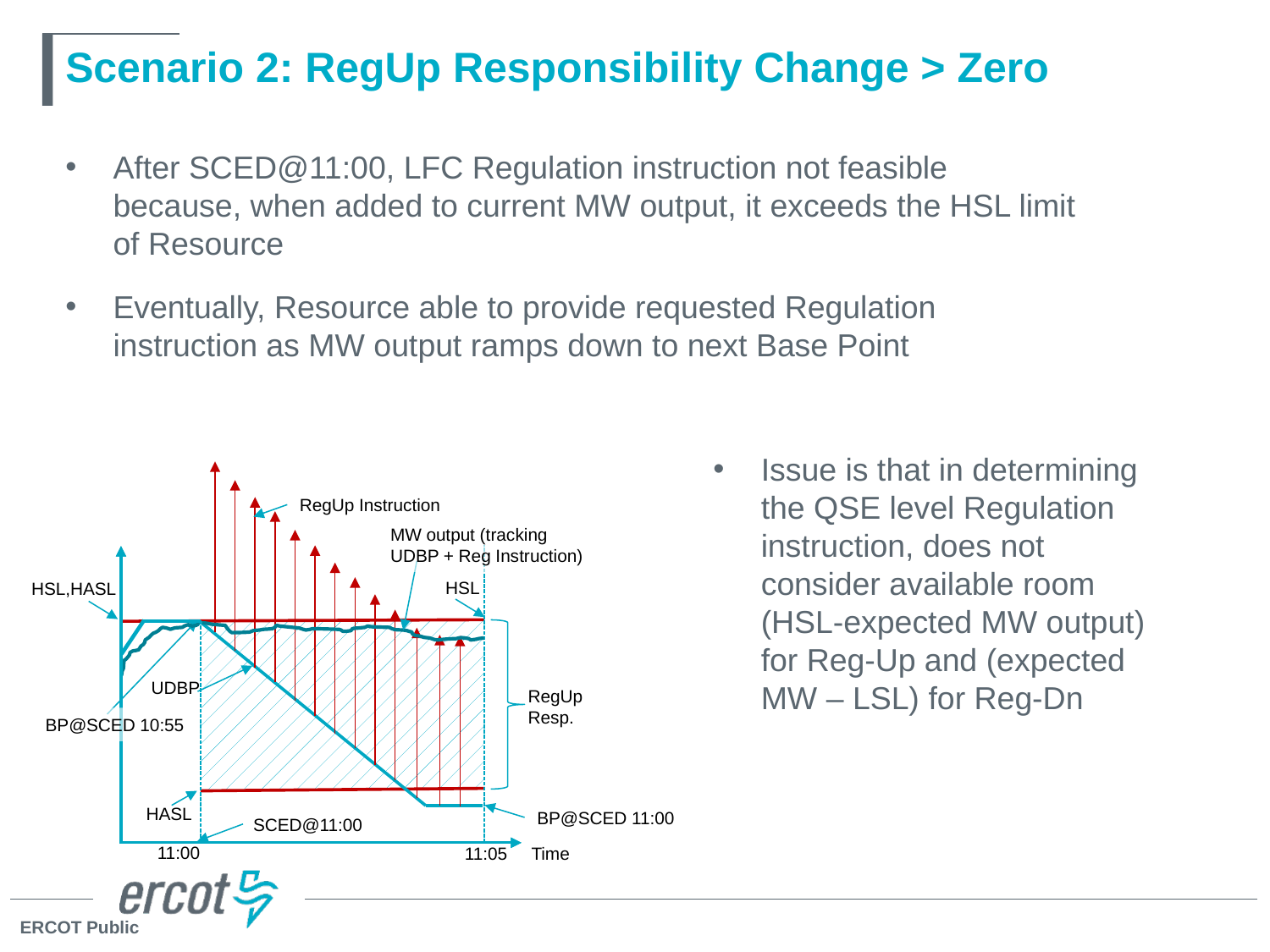

# Scenario 2: RegUp Responsibility Change > Zero
After SCED@11:00, LFC Regulation instruction not feasible because, when added to current MW output, it exceeds the HSL limit of Resource

Eventually, Resource able to provide requested Regulation instruction as MW output ramps down to next Base Point
Issue is that in determining the QSE level Regulation instruction, does not consider available room (HSL-expected MW output) for Reg-Up and (expected MW – LSL) for Reg-Dn

MW output (tracking UDBP + Reg Instruction)
HSL
HSL,HASL

UDBP
RegUp
Resp.
BP@SCED 10:55
HASL
BP@SCED 11:00
SCED@11:00
11:05
Time
11:00

HSL
HSL,HASL

UDBP

RegUp
Resp.
BP@SCED 10:55
HASL
Time
11:05
11:00

MW output (tracking UDBP + Reg Instruction)
HSL

RegUp
Resp.
BP@SCED 10:55
HASL
11:05
Time
11:00
HSL,HASL
UDBP

MW output (tracking UDBP + Reg Instruction)
HSL
HSL,HASL

UDBP

RegUp
Resp.
BP@SCED 10:55
HASL
BP@SCED 11:00
SCED@11:00
11:00
11:05
Time

HSL
HSL,HASL

RegUp
Resp.
HASL
Time
11:05
11:00

HSL
HSL,HASL

RegUp
Resp.
BP@SCED 10:55
HASL
11:05
11:00
Time

RegUp Instruction
HSL
HSL,HASL

UDBP
RegUp
Resp.
BP@SCED 10:55
HASL
BP@SCED 11:00
SCED@11:00
Time
11:00
11:05

RegUp Instruction
MW output (tracking UDBP + Reg Instruction)
HSL
HSL,HASL

UDBP
RegUp
Resp.
BP@SCED 10:55
HASL
BP@SCED 11:00
SCED@11:00
11:00
11:05
Time